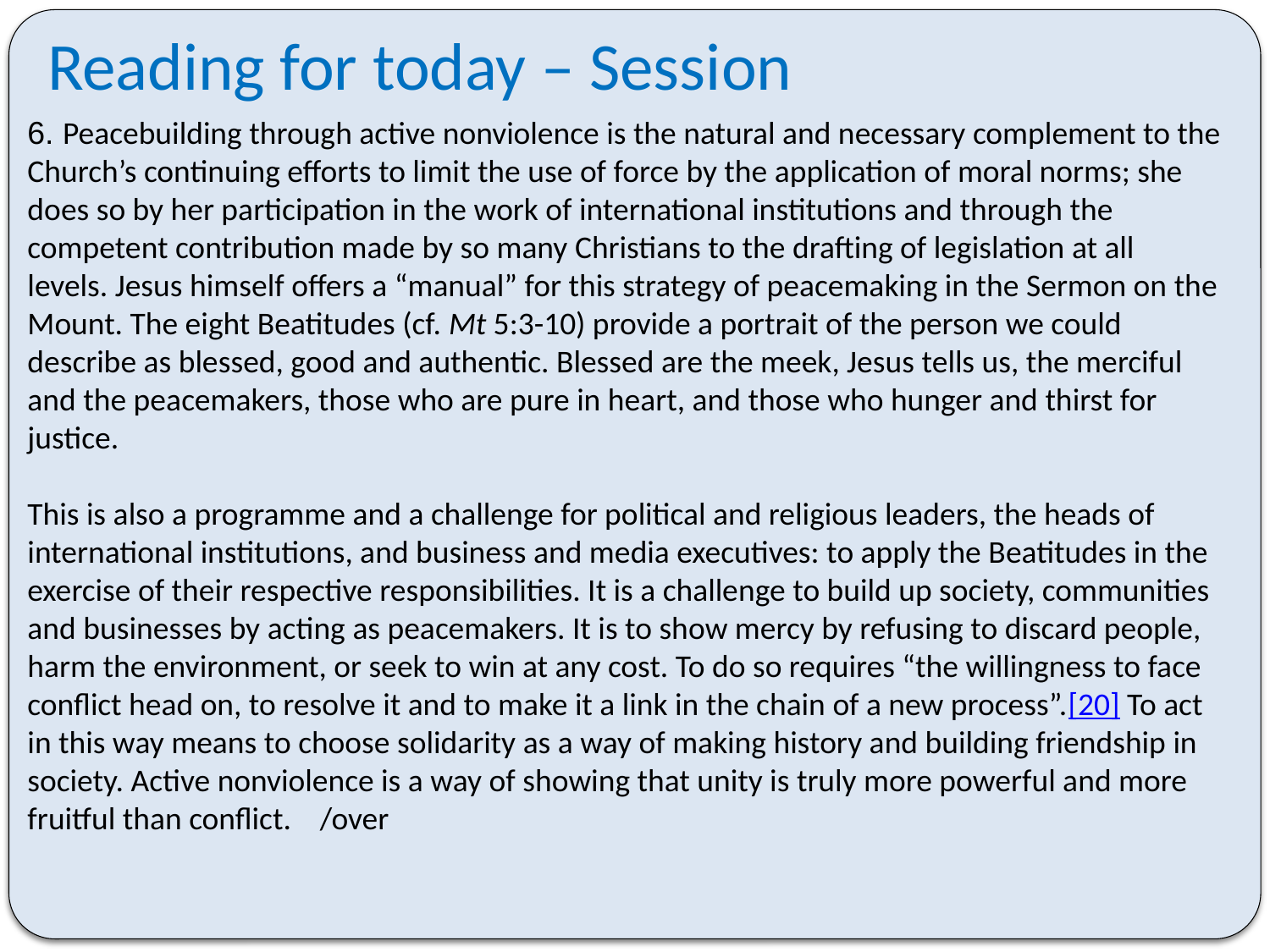

# Reading for today – Session
6. Peacebuilding through active nonviolence is the natural and necessary complement to the Church’s continuing efforts to limit the use of force by the application of moral norms; she does so by her participation in the work of international institutions and through the competent contribution made by so many Christians to the drafting of legislation at all levels. Jesus himself offers a “manual” for this strategy of peacemaking in the Sermon on the Mount. The eight Beatitudes (cf. Mt 5:3-10) provide a portrait of the person we could describe as blessed, good and authentic. Blessed are the meek, Jesus tells us, the merciful and the peacemakers, those who are pure in heart, and those who hunger and thirst for justice.

This is also a programme and a challenge for political and religious leaders, the heads of international institutions, and business and media executives: to apply the Beatitudes in the exercise of their respective responsibilities. It is a challenge to build up society, communities and businesses by acting as peacemakers. It is to show mercy by refusing to discard people, harm the environment, or seek to win at any cost. To do so requires “the willingness to face conflict head on, to resolve it and to make it a link in the chain of a new process”.[20] To act in this way means to choose solidarity as a way of making history and building friendship in society. Active nonviolence is a way of showing that unity is truly more powerful and more fruitful than conflict.    /over